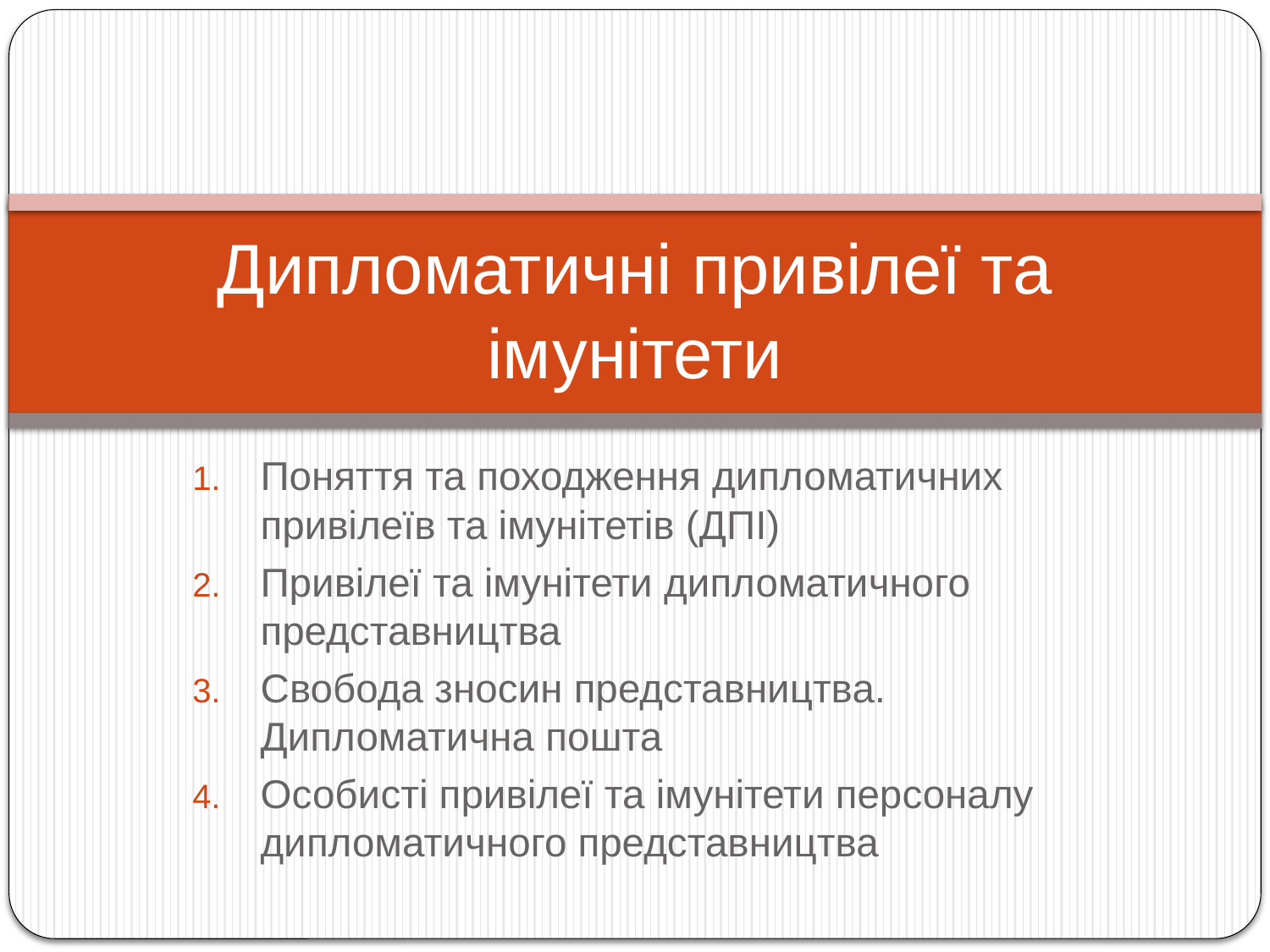

# Дипломатичні привілеї та імунітети
Поняття та походження дипломатичних привілеїв та імунітетів (ДПІ)
Привілеї та імунітети дипломатичного представництва
Свобода зносин представництва. Дипломатична пошта
Особисті привілеї та імунітети персоналу дипломатичного представництва